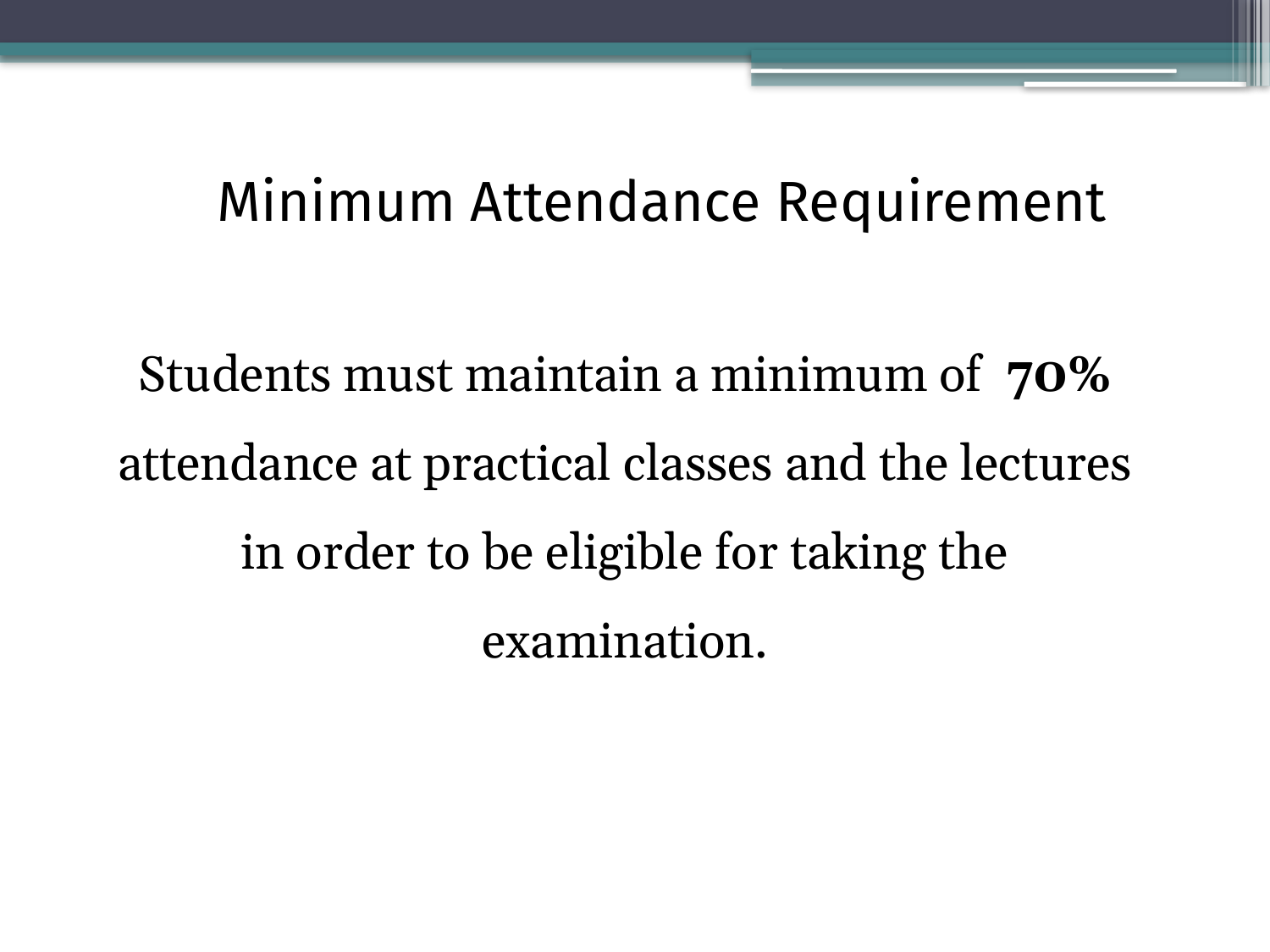

# Minimum Attendance Requirement
Students must maintain a minimum of  70% attendance at practical classes and the lectures in order to be eligible for taking the examination.